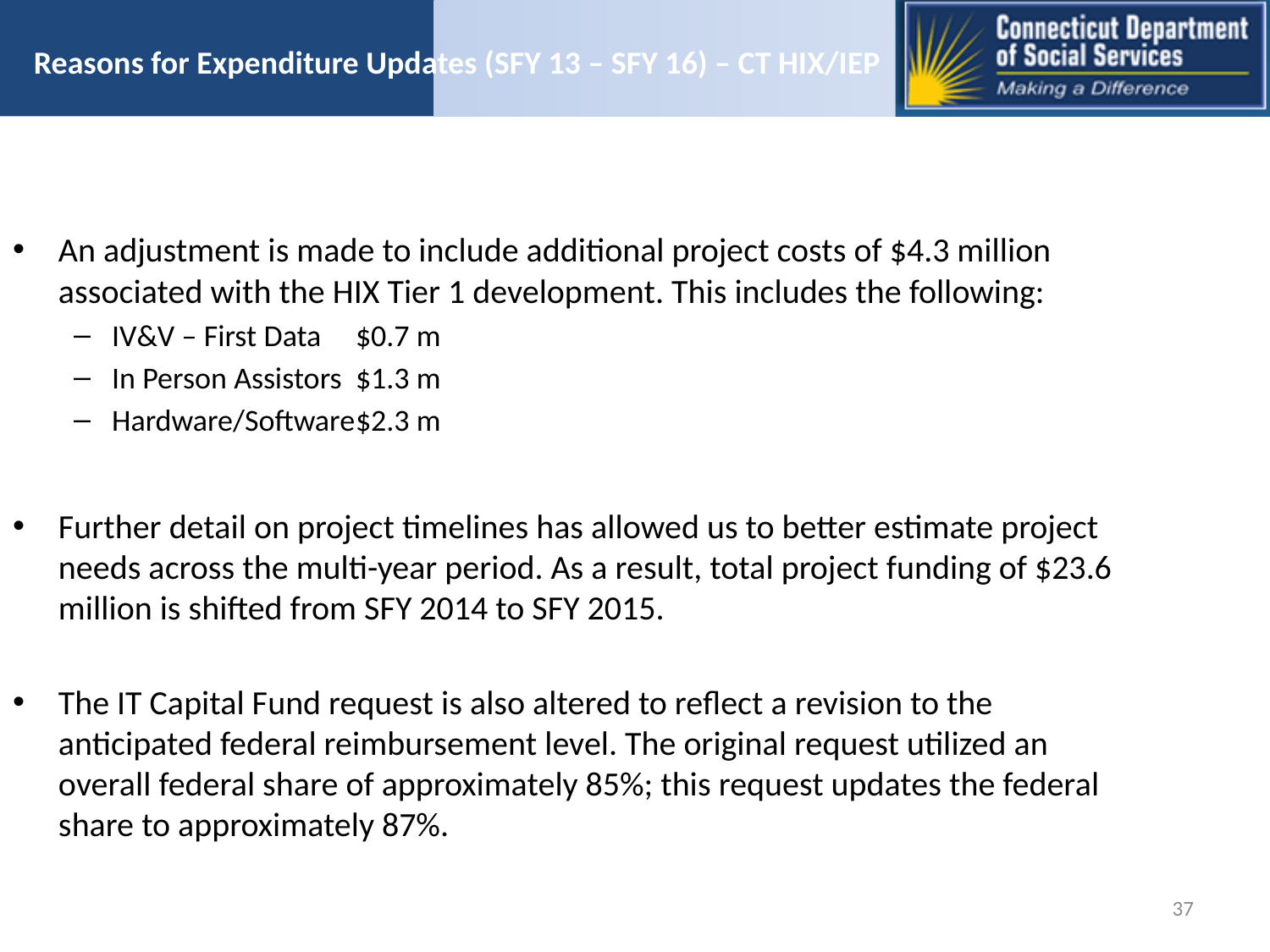

# Reasons for Expenditure Updates (SFY 13 – SFY 16) – CT HIX/IEP
An adjustment is made to include additional project costs of $4.3 million associated with the HIX Tier 1 development. This includes the following:
IV&V – First Data	$0.7 m
In Person Assistors	$1.3 m
Hardware/Software	$2.3 m

Further detail on project timelines has allowed us to better estimate project needs across the multi-year period. As a result, total project funding of $23.6 million is shifted from SFY 2014 to SFY 2015.

The IT Capital Fund request is also altered to reflect a revision to the anticipated federal reimbursement level. The original request utilized an overall federal share of approximately 85%; this request updates the federal share to approximately 87%.
37